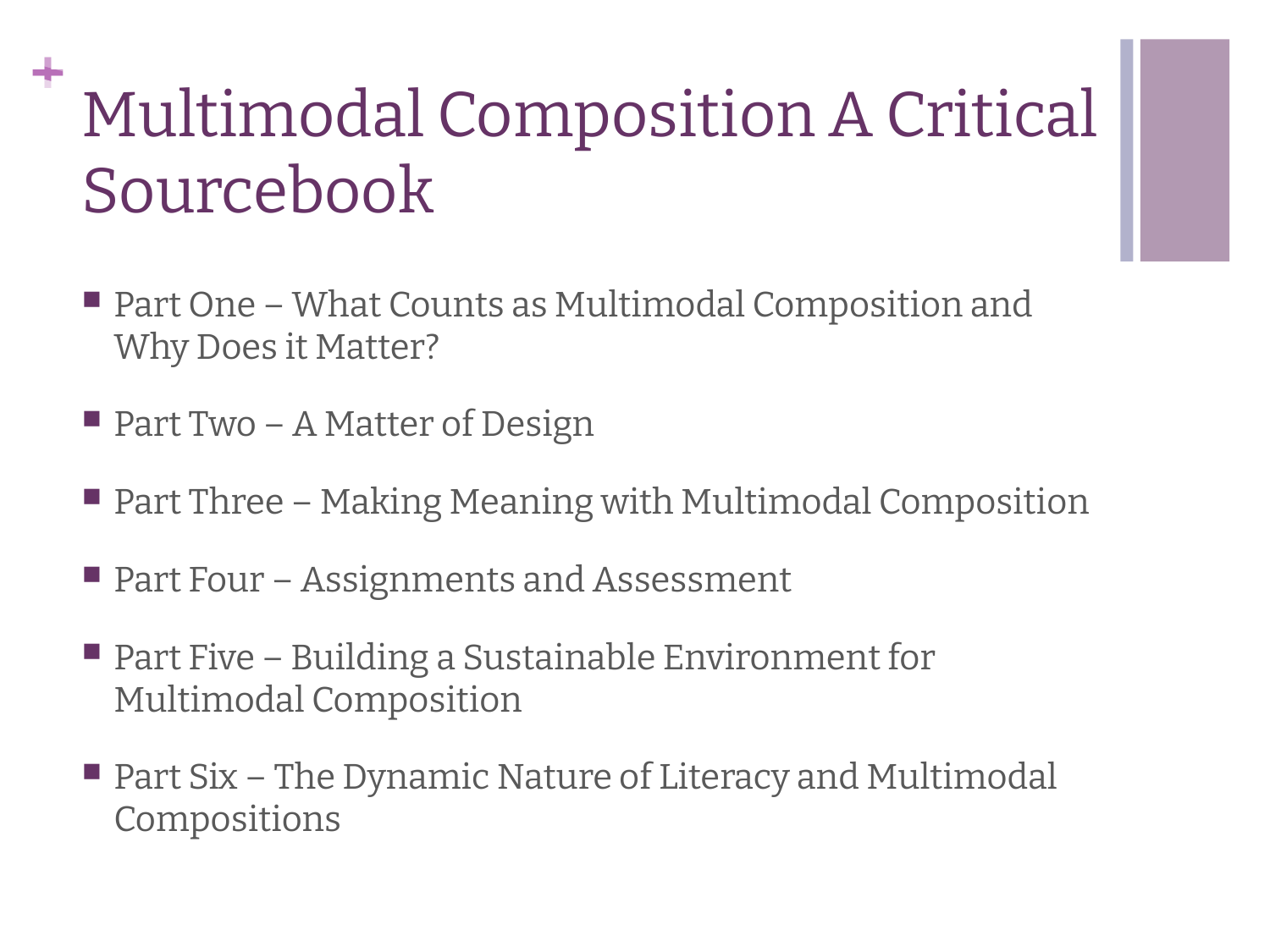

# Multimodal Composition A Critical Sourcebook
Part One – What Counts as Multimodal Composition and Why Does it Matter?
Part Two – A Matter of Design
Part Three – Making Meaning with Multimodal Composition
Part Four – Assignments and Assessment
Part Five – Building a Sustainable Environment for Multimodal Composition
Part Six – The Dynamic Nature of Literacy and Multimodal Compositions